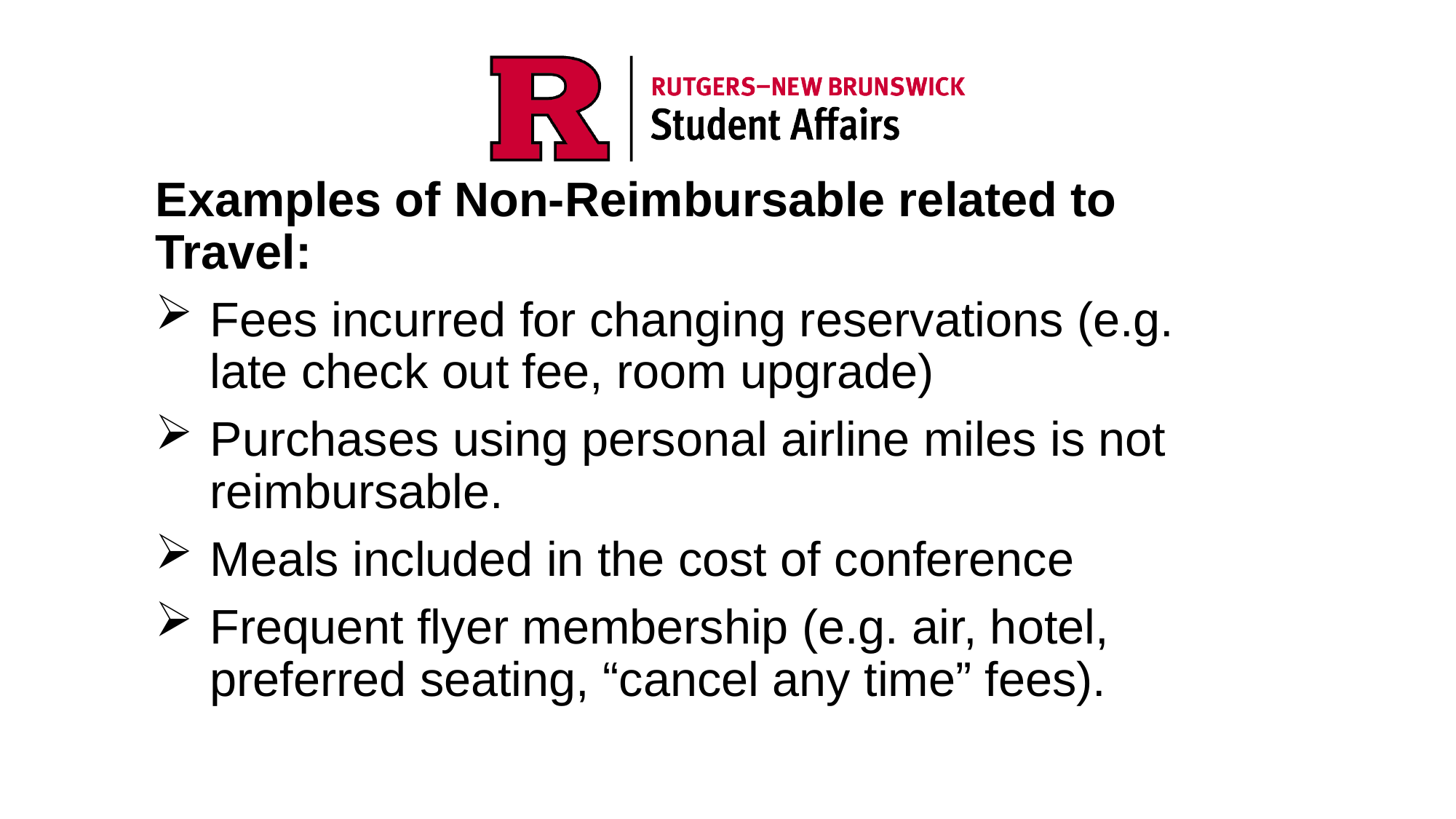

Examples of Non-Reimbursable related to Travel:
Fees incurred for changing reservations (e.g. late check out fee, room upgrade)
Purchases using personal airline miles is not reimbursable.
Meals included in the cost of conference
Frequent flyer membership (e.g. air, hotel, preferred seating, “cancel any time” fees).